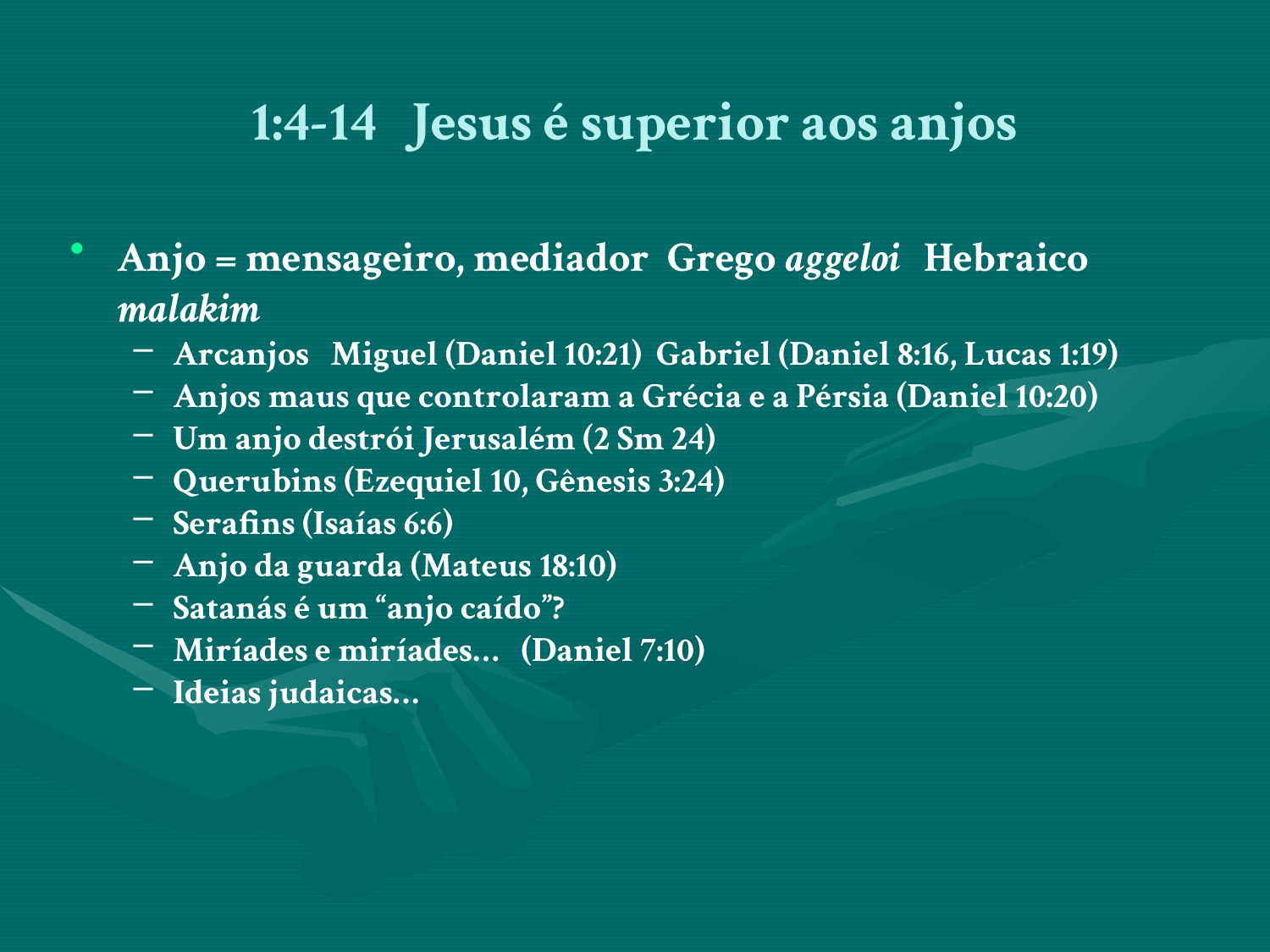

Anjo = mensageiro, mediador  Grego aggeloi   Hebraico malakim
Arcanjos   Miguel (Daniel 10:21)  Gabriel (Daniel 8:16, Lucas 1:19)
Anjos maus que controlaram a Grécia e a Pérsia (Daniel 10:20)
Um anjo destrói Jerusalém (2 Sm 24)
Querubins (Ezequiel 10, Gênesis 3:24)
Serafins (Isaías 6:6)
Anjo da guarda (Mateus 18:10)
Satanás é um “anjo caído”?
Miríades e miríades…   (Daniel 7:10)
Ideias judaicas…
1:4-14   Jesus é superior aos anjos